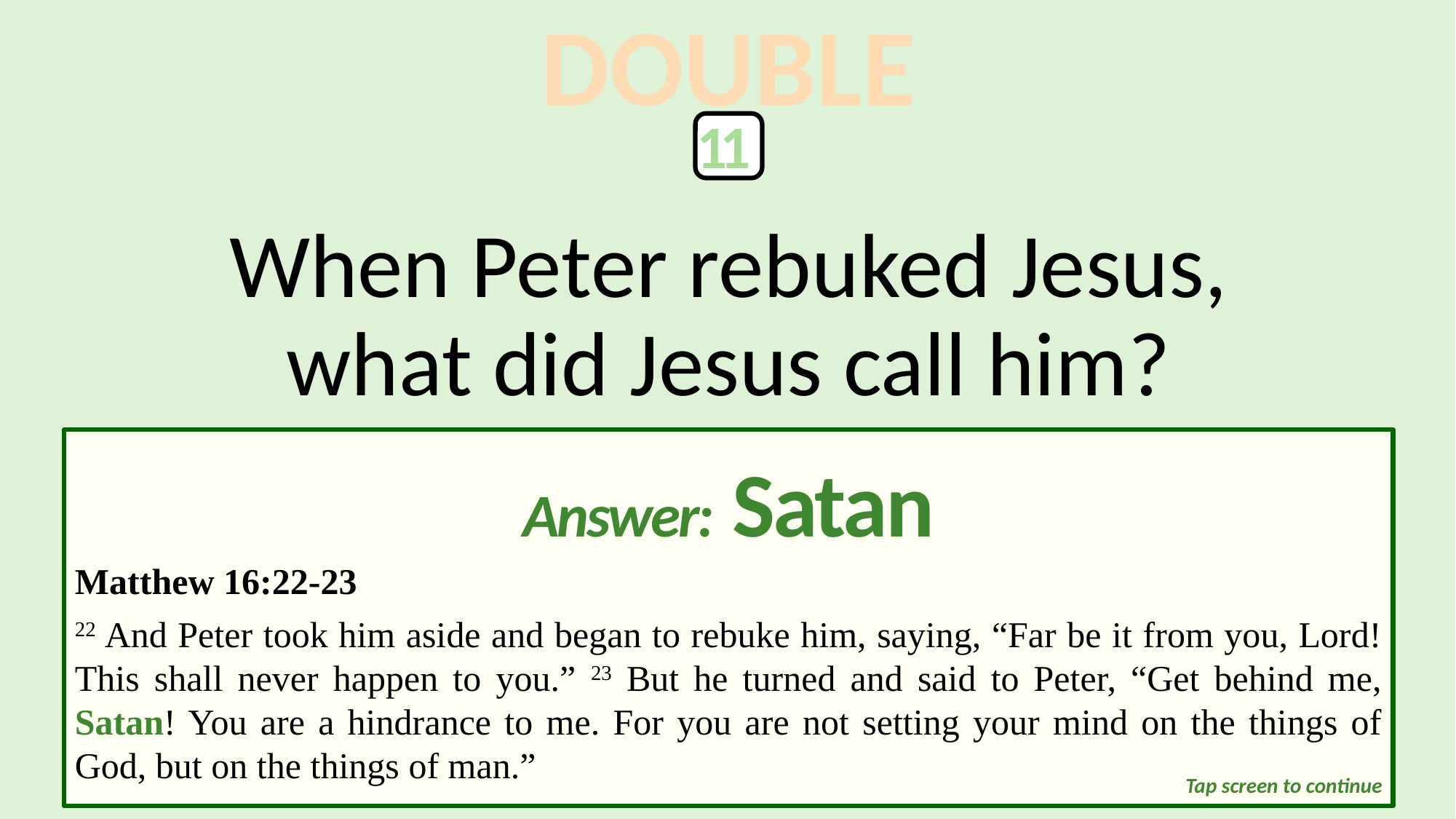

DOUBLE
11

When Peter rebuked Jesus,
what did Jesus call him?

Answer: Satan
Matthew 16:22-23
22 And Peter took him aside and began to rebuke him, saying, “Far be it from you, Lord! This shall never happen to you.” 23 But he turned and said to Peter, “Get behind me, Satan! You are a hindrance to me. For you are not setting your mind on the things of God, but on the things of man.”

Tap screen to continue